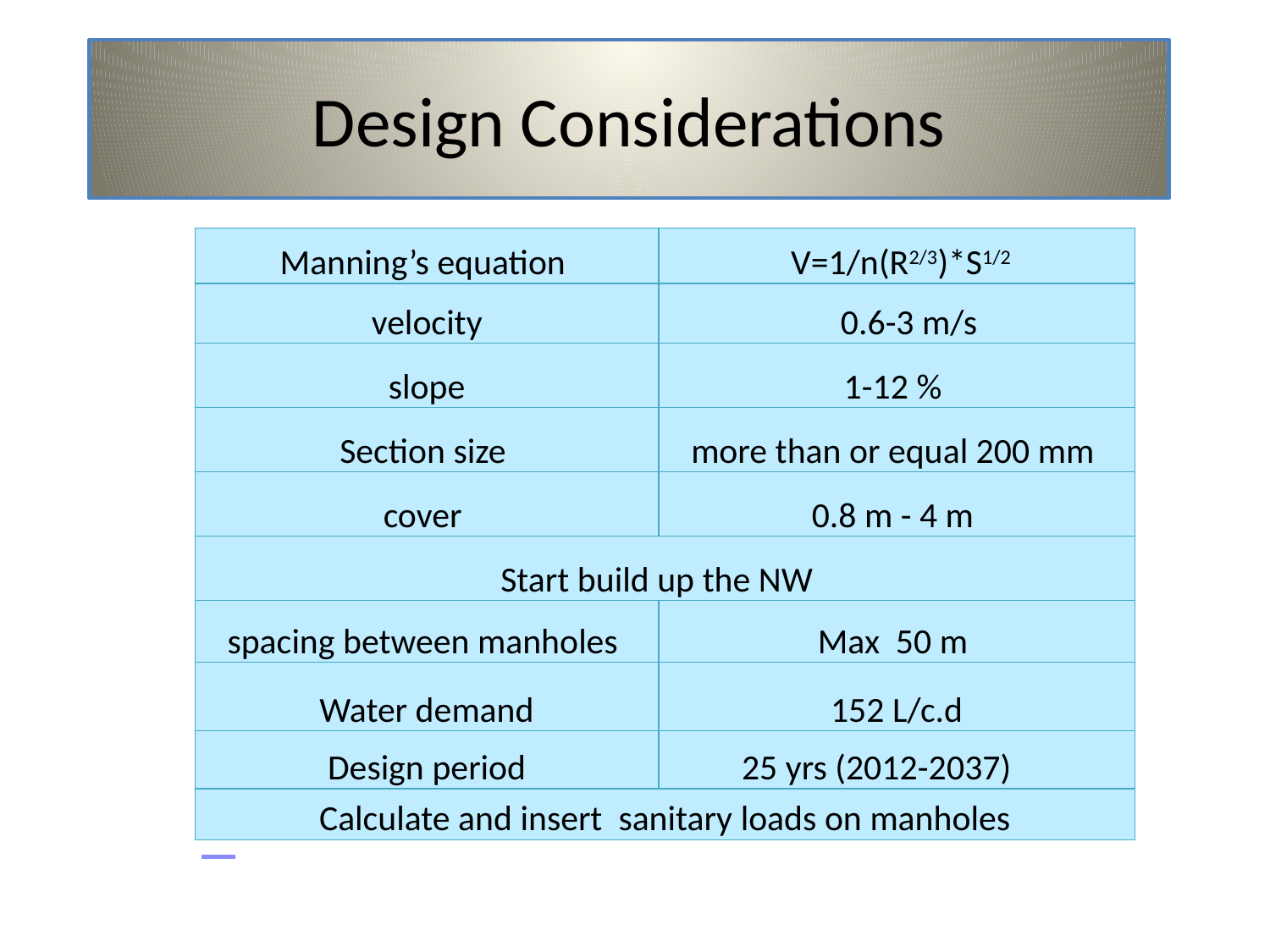

# Design Considerations
| Manning’s equation | V=1/n(R2/3)\*S1/2 |
| --- | --- |
| velocity | 0.6-3 m/s |
| slope | 1-12 % |
| Section size | more than or equal 200 mm |
| cover | 0.8 m - 4 m |
| Start build up the NW |  |
| spacing between manholes | Max 50 m |
| Water demand | 152 L/c.d |
| Design period | 25 yrs (2012-2037) |
| Calculate and insert sanitary loads on manholes |  |

*